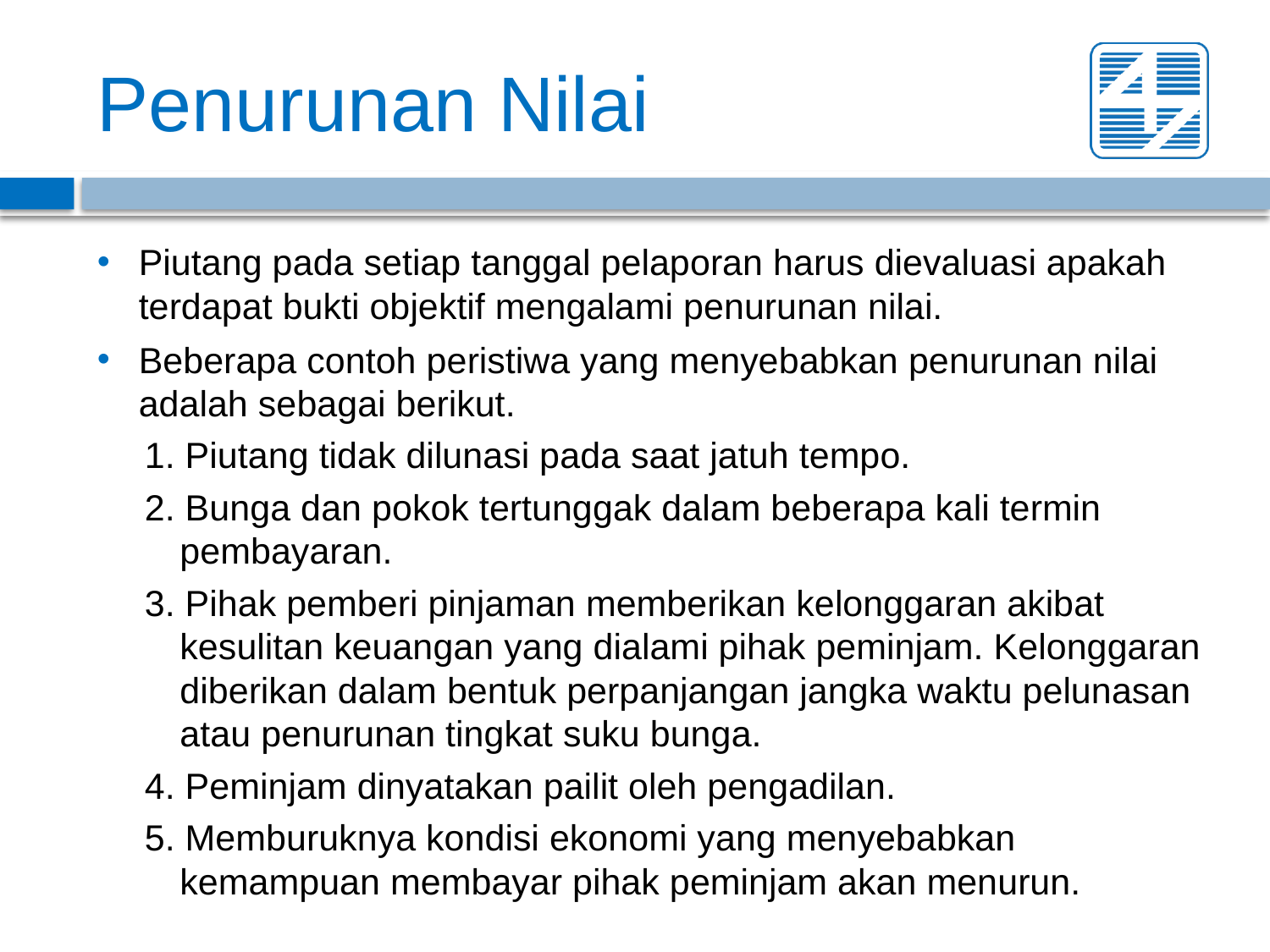

# Penurunan Nilai
Piutang pada setiap tanggal pelaporan harus dievaluasi apakah terdapat bukti objektif mengalami penurunan nilai.
Beberapa contoh peristiwa yang menyebabkan penurunan nilai adalah sebagai berikut.
1. Piutang tidak dilunasi pada saat jatuh tempo.
2. Bunga dan pokok tertunggak dalam beberapa kali termin pembayaran.
3. Pihak pemberi pinjaman memberikan kelonggaran akibat kesulitan keuangan yang dialami pihak peminjam. Kelonggaran diberikan dalam bentuk perpanjangan jangka waktu pelunasan atau penurunan tingkat suku bunga.
4. Peminjam dinyatakan pailit oleh pengadilan.
5. Memburuknya kondisi ekonomi yang menyebabkan kemampuan membayar pihak peminjam akan menurun.